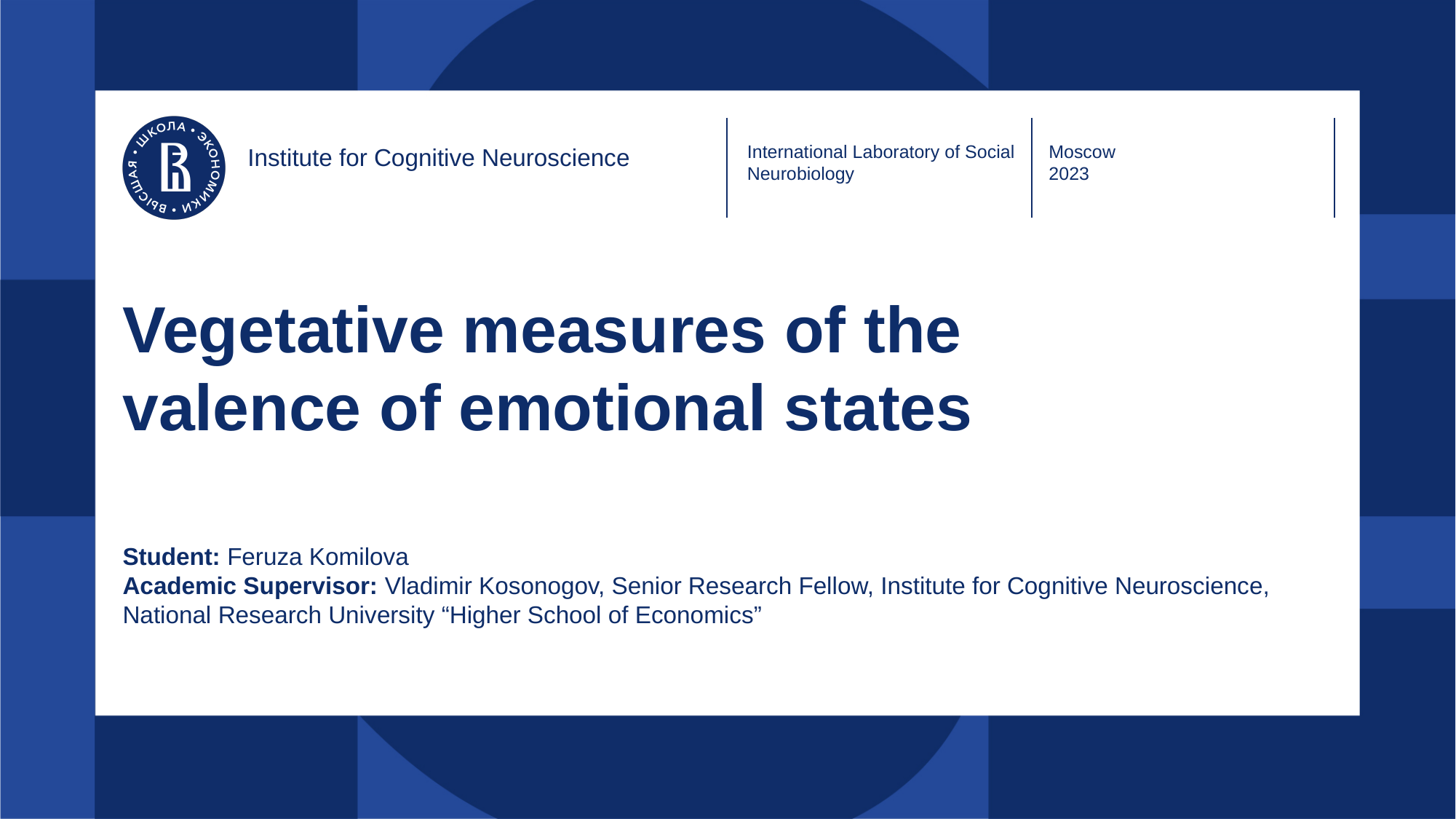

International Laboratory of Social Neurobiology
Moscow
2023
Institute for Cognitive Neuroscience
# Vegetative measures of the valence of emotional states
Student: Feruza Komilova
Academic Supervisor: Vladimir Kosonogov, Senior Research Fellow, Institute for Cognitive Neuroscience, National Research University “Higher School of Economics”